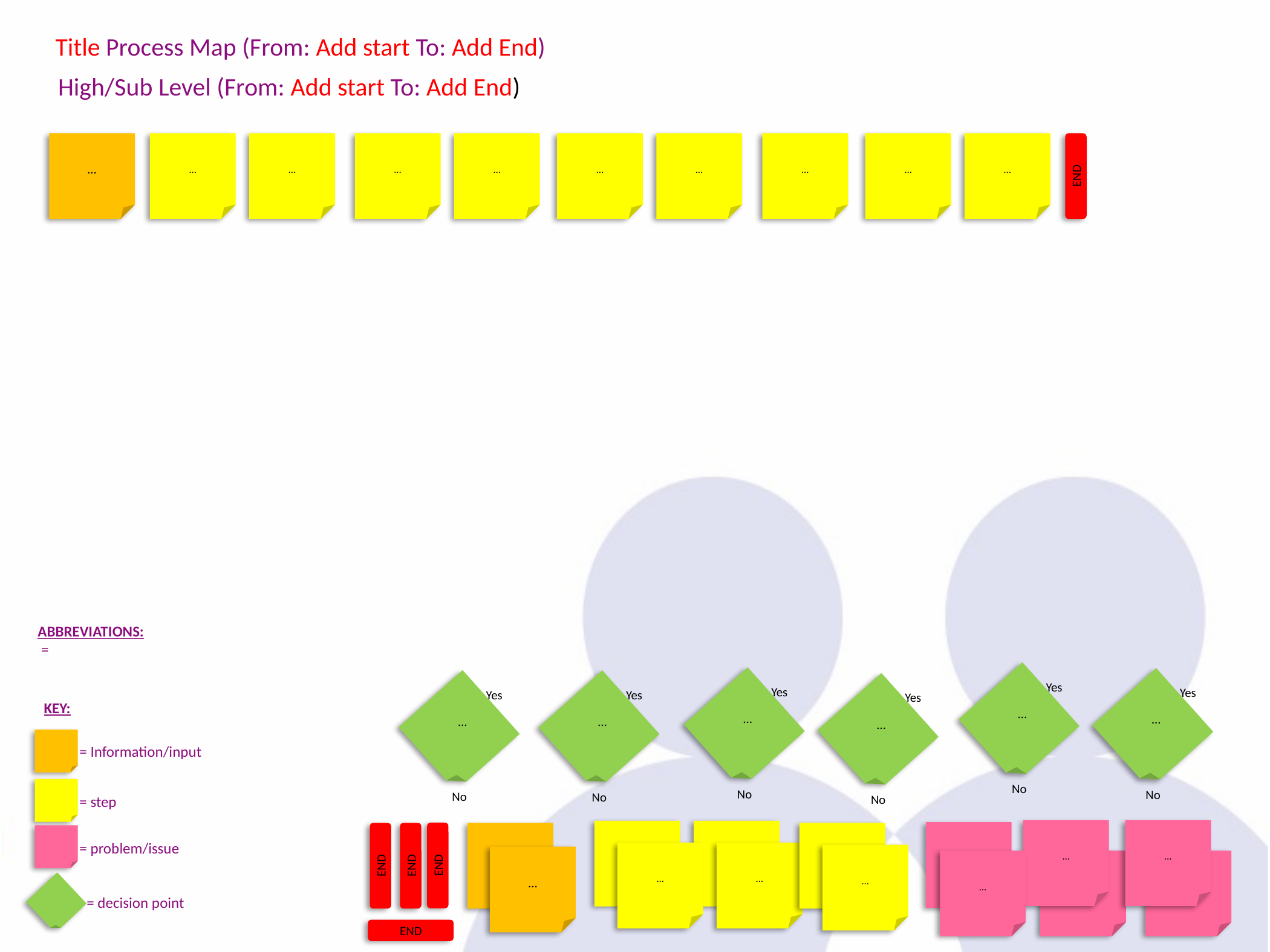

Title Process Map (From: Add start To: Add End)
High/Sub Level (From: Add start To: Add End)
…
…
…
…
…
…
…
…
…
…
END
ABBREVIATIONS:
 =
Yes
Yes

Yes
Yes
Yes

Yes

KEY:
…
…
…
…
…
…

= Information/input
No

No
No
No
No
No
= step
…
…
…
…
…
END
END
END
…
…

= problem/issue
…
…
…
…
…
…
…

END
= decision point